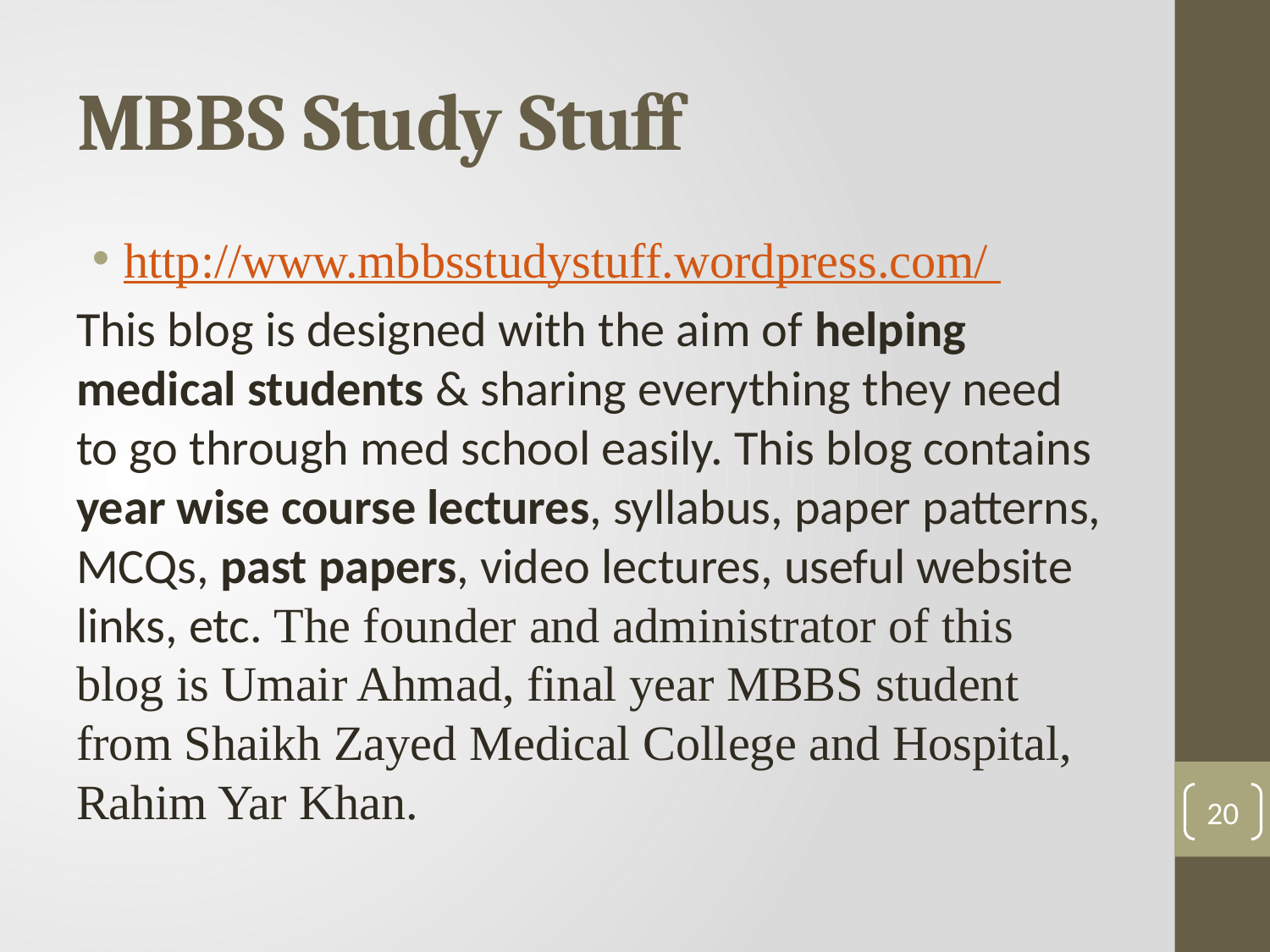

# MBBS Study Stuff
http://www.mbbsstudystuff.wordpress.com/
This blog is designed with the aim of helping medical students & sharing everything they need to go through med school easily. This blog contains year wise course lectures, syllabus, paper patterns, MCQs, past papers, video lectures, useful website links, etc. The founder and administrator of this blog is Umair Ahmad, final year MBBS student from Shaikh Zayed Medical College and Hospital, Rahim Yar Khan.
20